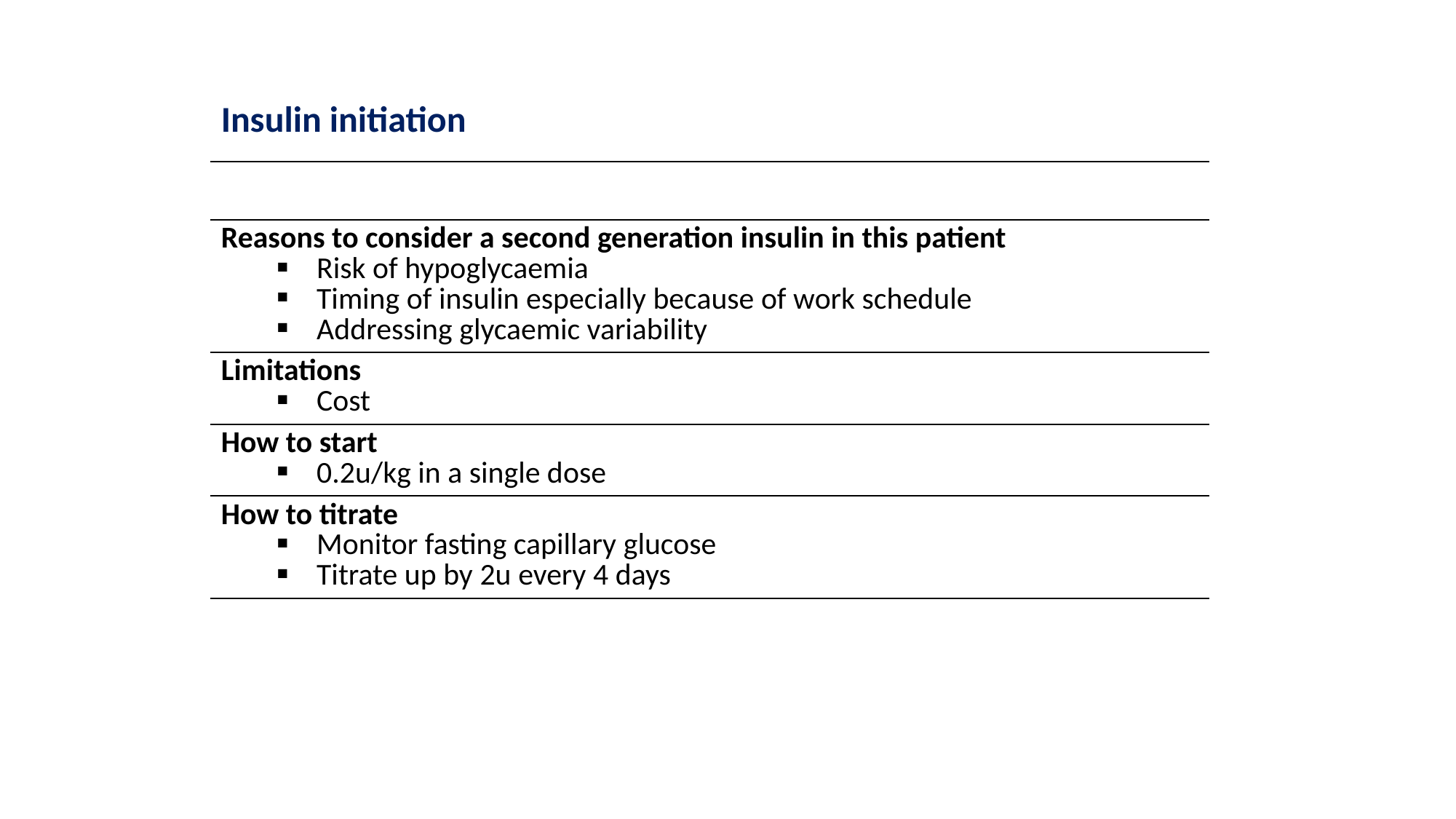

| Insulin initiation |
| --- |
|  |
| Reasons to consider a second generation insulin in this patient Risk of hypoglycaemia Timing of insulin especially because of work schedule Addressing glycaemic variability |
| Limitations Cost |
| How to start 0.2u/kg in a single dose |
| How to titrate Monitor fasting capillary glucose Titrate up by 2u every 4 days |